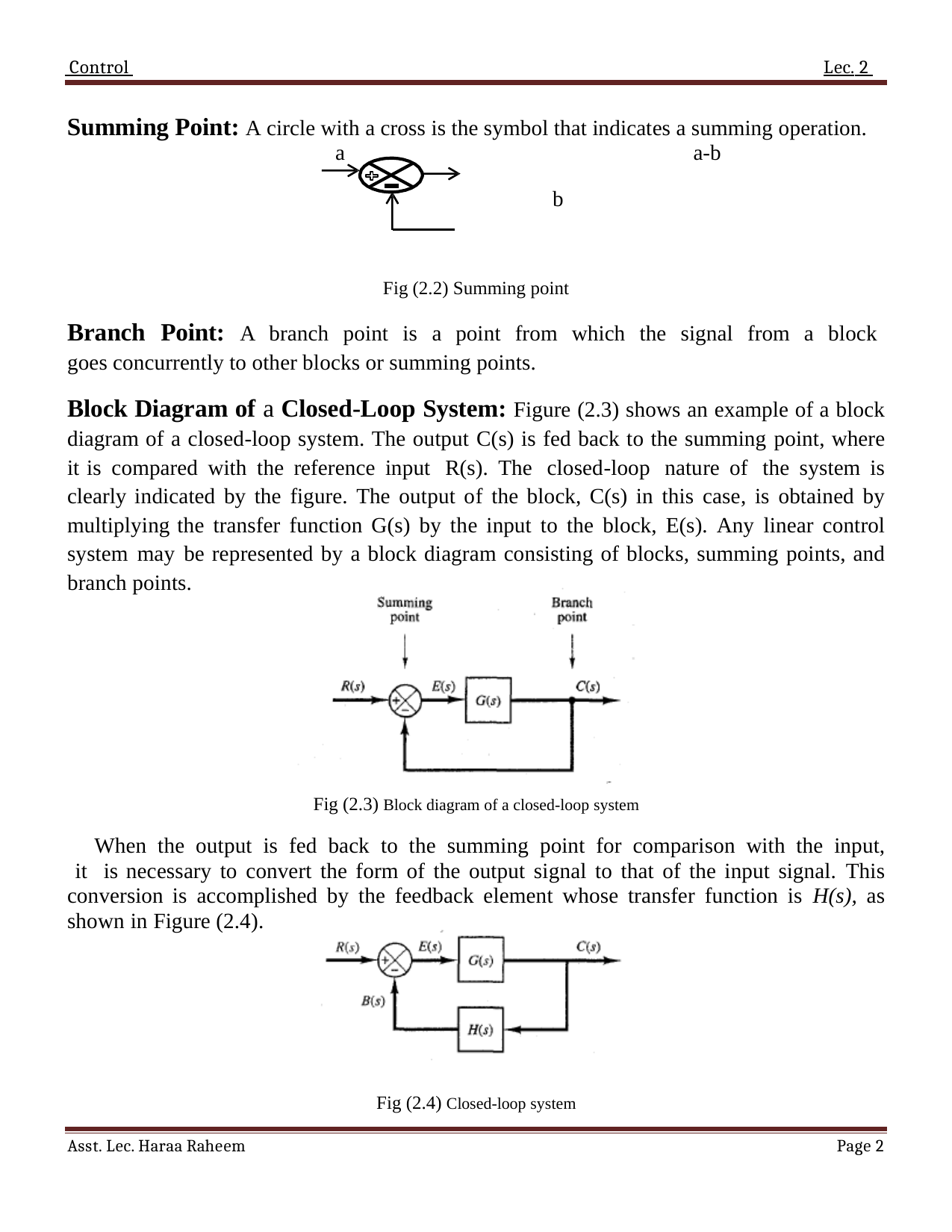

Control 	Lec. 2

Summing Point: A circle with a cross is the symbol that indicates a summing operation.
a	a-b

b

Fig (2.2) Summing point

Branch  Point:  A  branch  point  is  a  point  from  which  the  signal  from  a  block  goes concurrently to other blocks or summing points.

Block Diagram of a Closed-Loop System: Figure (2.3) shows an example of a block diagram of a closed-loop system. The output C(s) is fed back to the summing point, where it is compared with the reference input  R(s). The  closed-loop  nature of  the system is clearly indicated by the figure. The output of the block, C(s) in this case, is obtained by multiplying the transfer function G(s) by the input to the block, E(s). Any linear control system may be represented by a block diagram consisting of blocks, summing points, and branch points.

Fig (2.3) Block diagram of a closed-loop system

When  the  output  is  fed  back  to  the  summing  point  for  comparison  with  the  input,  it  is necessary to convert the form of the output signal to that of the input signal. This conversion is accomplished by the feedback element whose transfer function is H(s), as shown in Figure (2.4).

Fig (2.4) Closed-loop system

Asst. Lec. Haraa Raheem
Page 2